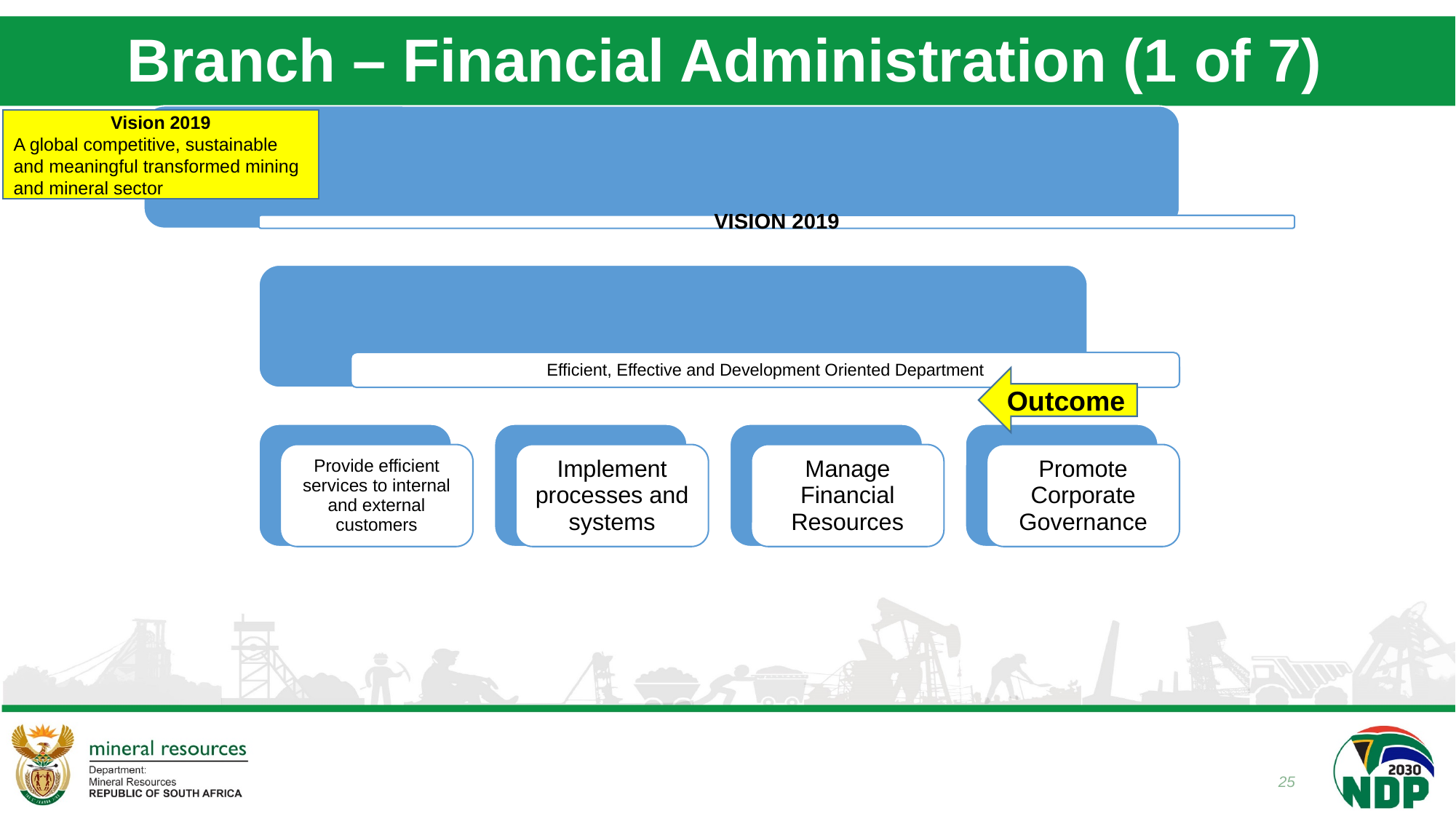

# Branch – Financial Administration (1 of 7)
Provide efficient services to internal and external customers
Implement processes and systems
Manage Financial Resources
Efficient, Effective and Development Oriented Department
Promote Corporate Governance
VISION 2019
Vision 2019
A global competitive, sustainable and meaningful transformed mining and mineral sector
Outcome
25